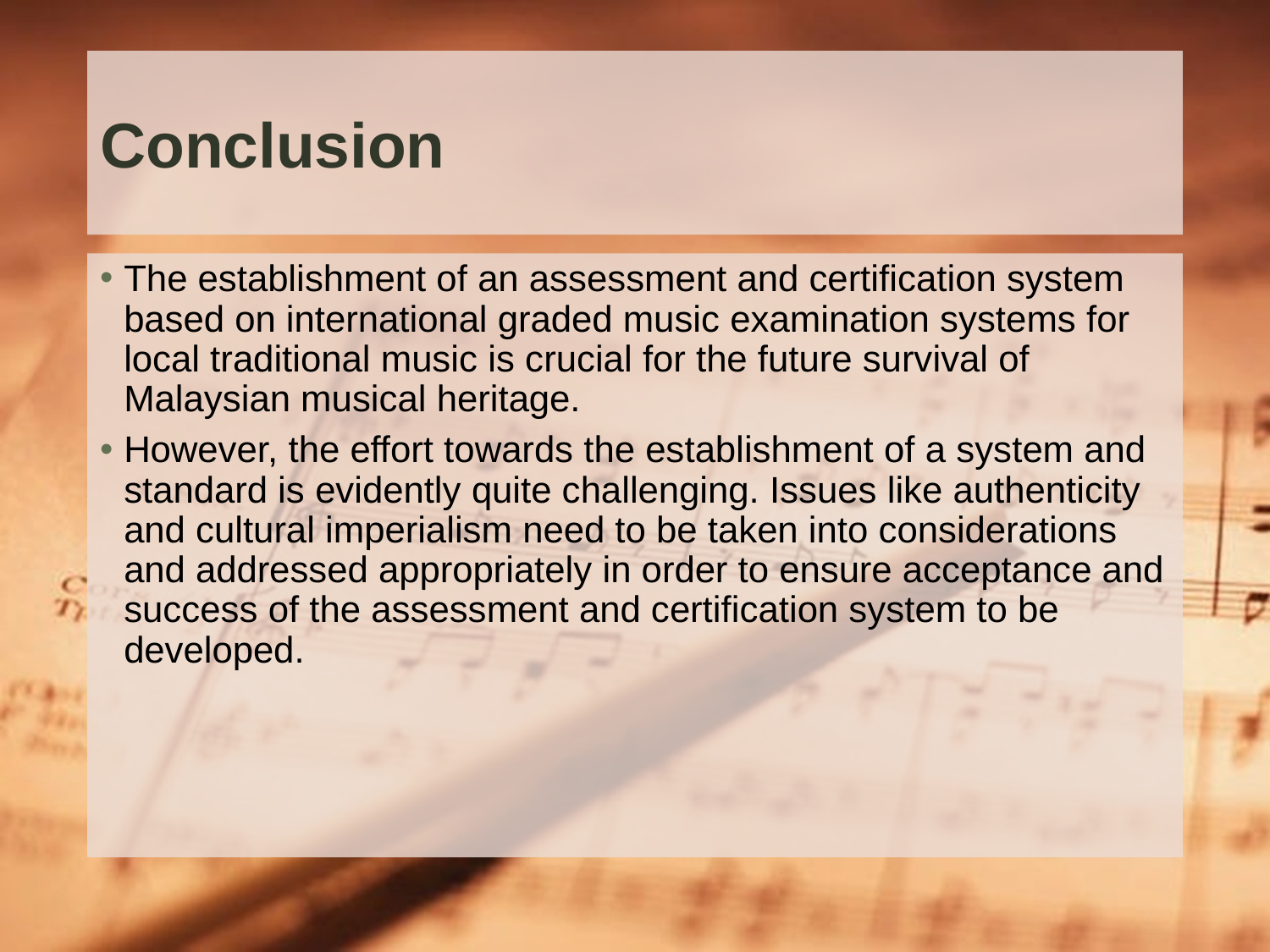

# Conclusion
The establishment of an assessment and certification system based on international graded music examination systems for local traditional music is crucial for the future survival of Malaysian musical heritage.
However, the effort towards the establishment of a system and standard is evidently quite challenging. Issues like authenticity and cultural imperialism need to be taken into considerations and addressed appropriately in order to ensure acceptance and success of the assessment and certification system to be developed.